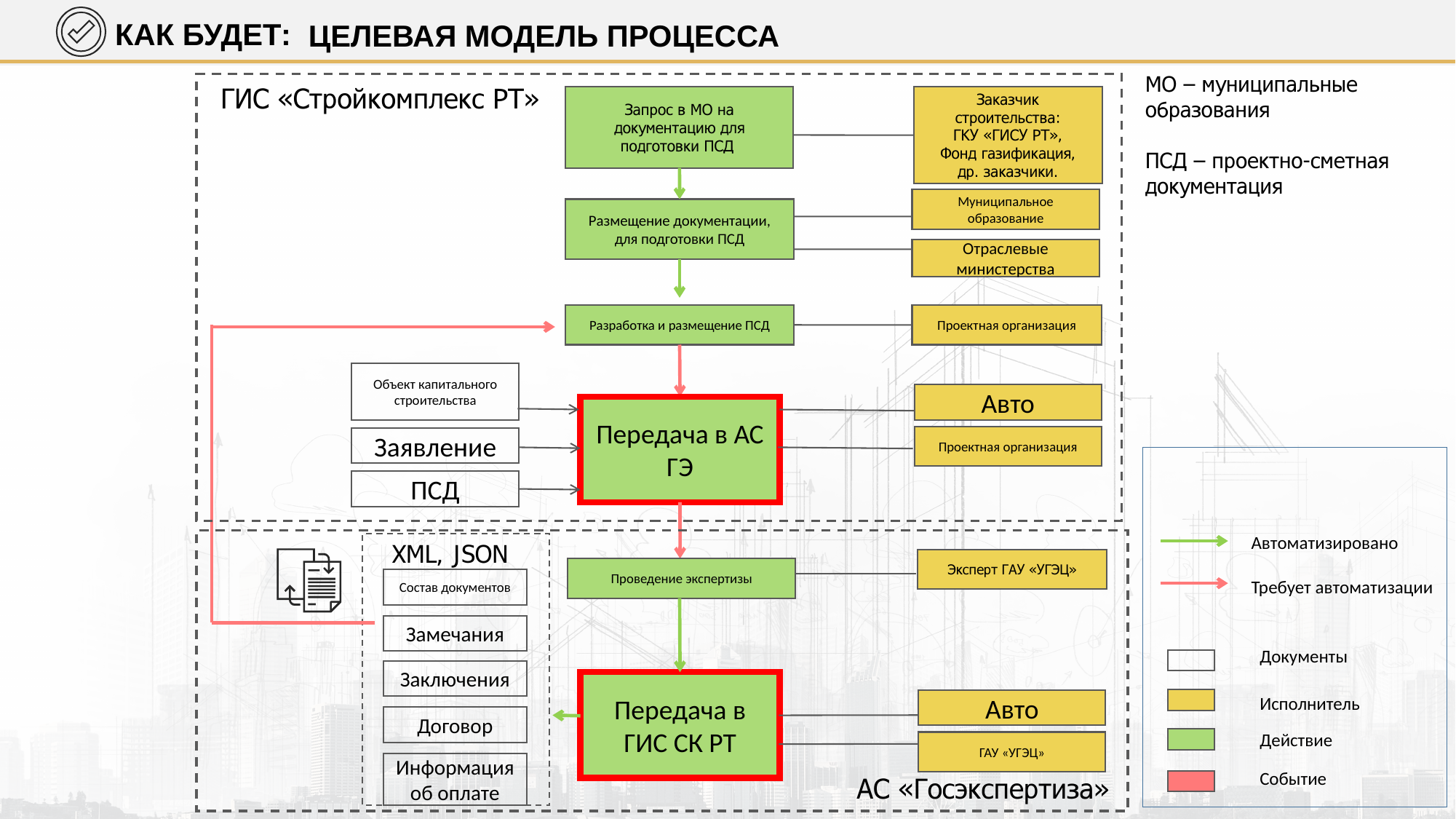

КАК БУДЕТ:
Целевая модель процесса
МО – муниципальные образования

ПСД – проектно-сметная документация

ГИС «Стройкомплекс РТ»
Заказчик строительства:
ГКУ «ГИСУ РТ»,
Фонд газификация,
др. заказчики.
Запрос в МО на документацию для подготовки ПСД
Муниципальное образование
Размещение документации, для подготовки ПСД
Отраслевые министерства
Разработка и размещение ПСД
Проектная организация
Объект капитального строительства
Авто
Передача в АС ГЭ
Проектная организация
Заявление

ПСД
Автоматизировано

XML, JSON

Эксперт ГАУ «УГЭЦ»
Проведение экспертизы
Состав документов
Требует автоматизации
Замечания
Документы

Заключения
Передача в ГИС СК РТ
Исполнитель

Авто
Договор
Действие

ГАУ «УГЭЦ»
Информация об оплате
Событие
АС «Госэкспертиза»